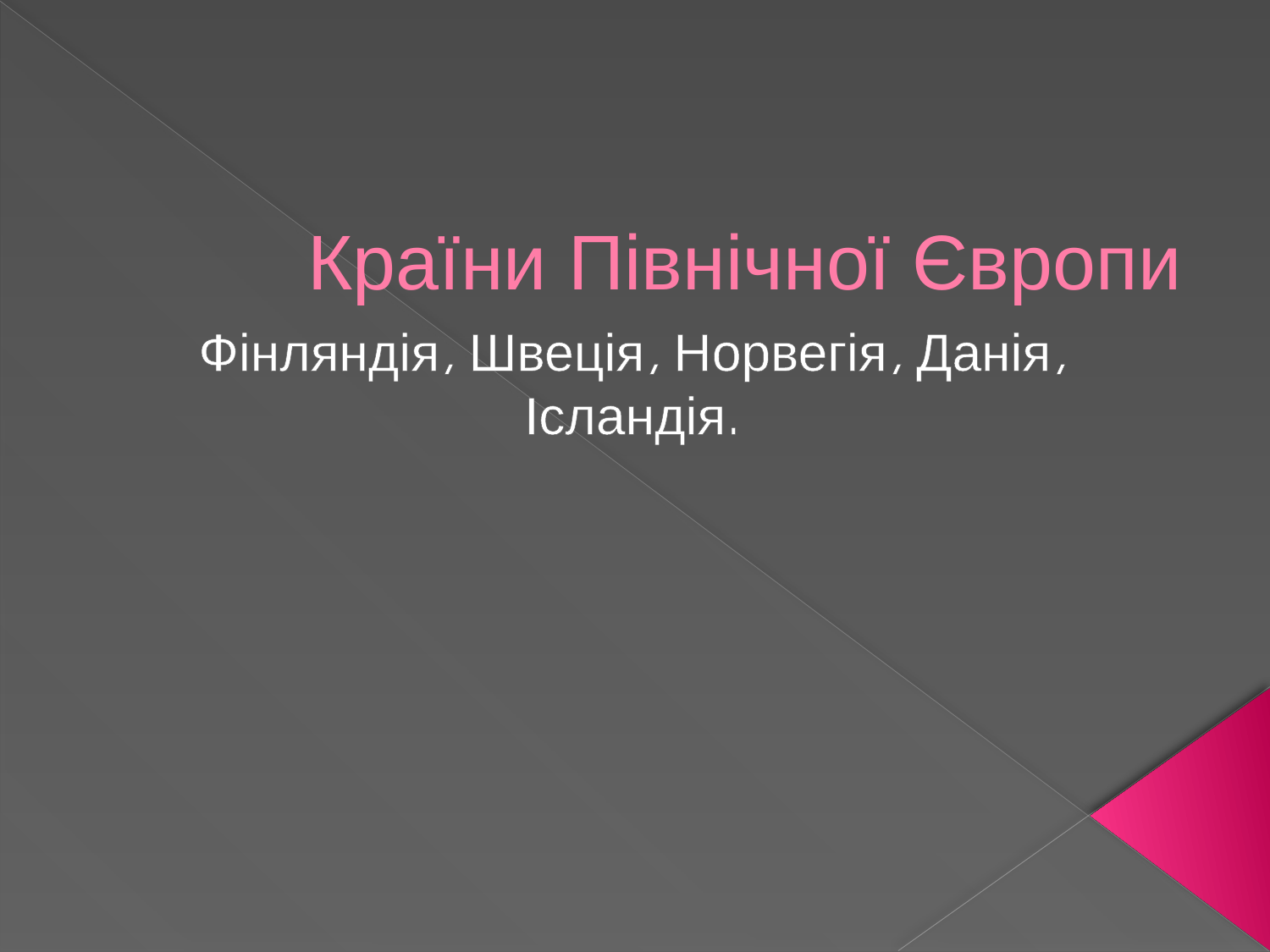

# Країни Північної Європи
Фінляндія, Швеція, Норвегія, Данія, Ісландія.